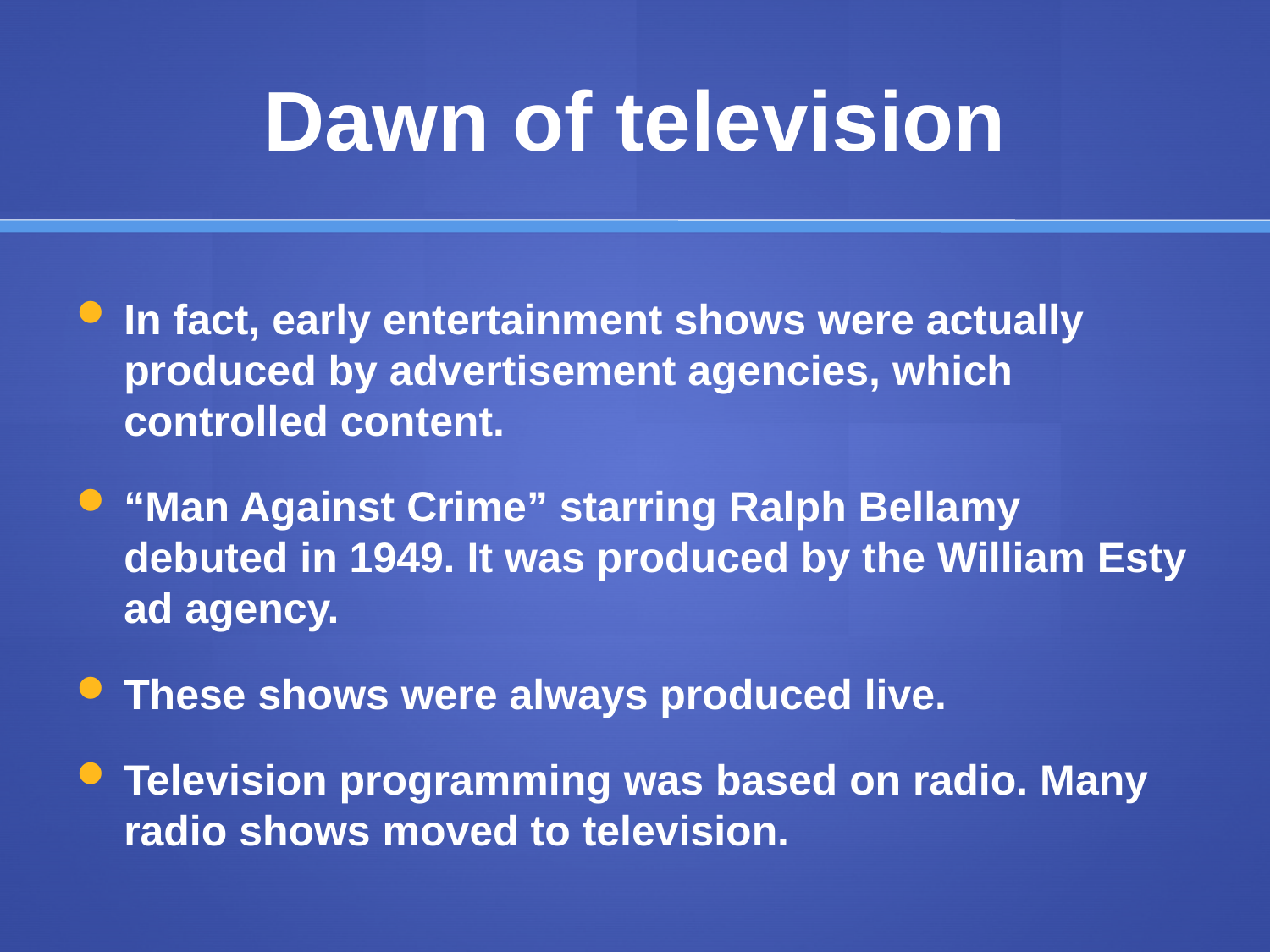

# Dawn of television
In fact, early entertainment shows were actually produced by advertisement agencies, which controlled content.
“Man Against Crime” starring Ralph Bellamy debuted in 1949. It was produced by the William Esty ad agency.
These shows were always produced live.
Television programming was based on radio. Many radio shows moved to television.